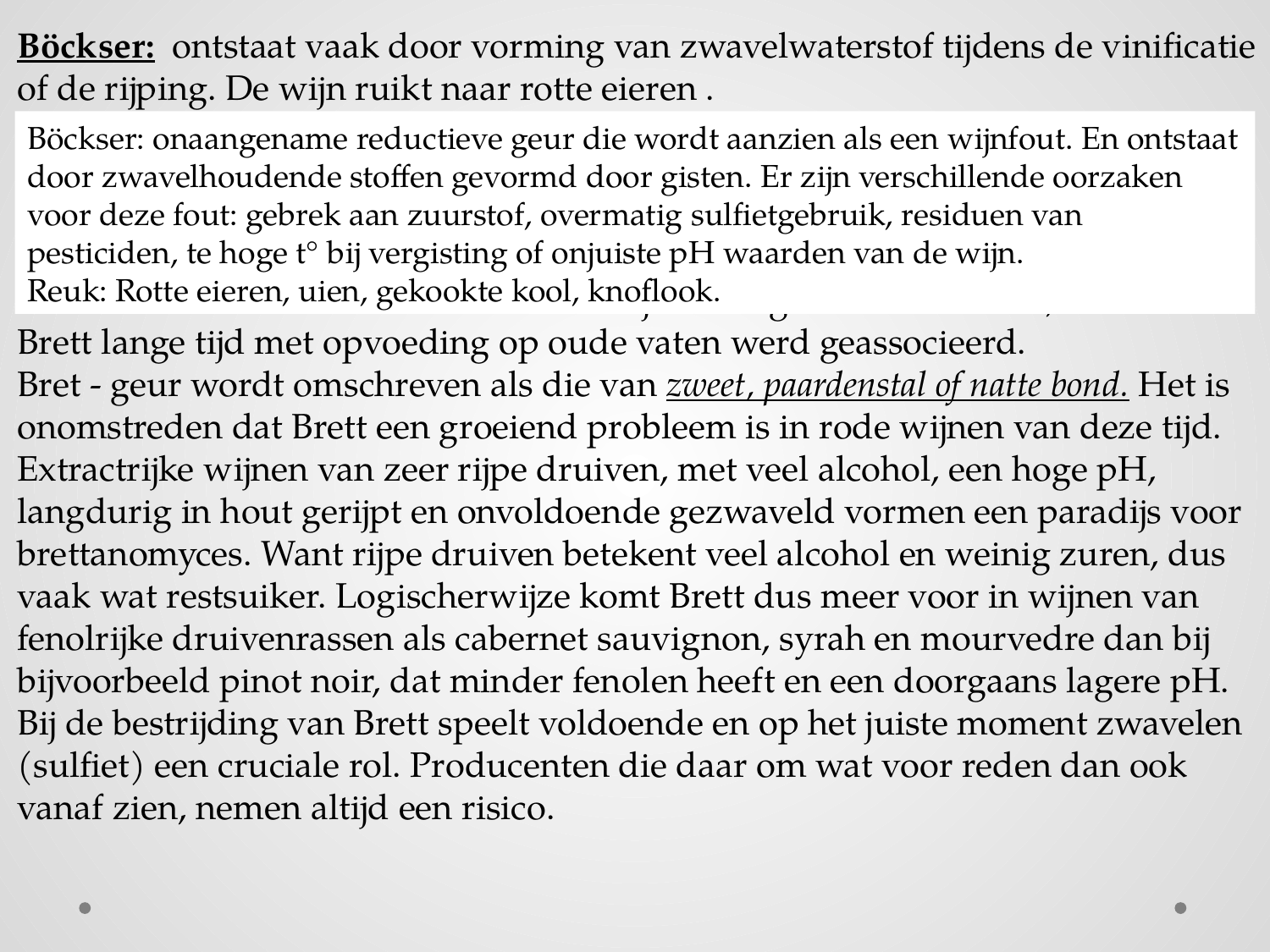

Böckser:  ontstaat vaak door vorming van zwavelwaterstof tijdens de vinificatie of de rijping. De wijn ruikt naar rotte eieren .
Brett:  Dit is een veelbesproken thema in de wijnwereld, ook onder de producenten. Boosdoener is een wilde gistsoort, brettanomyces. Deze voedt zich met het kleinste beetje restsuiker uit de wijn, maar ook met de cellobiose in de poriën van nieuwe vaten.
Ze overleven daar en kunnen zodoende jarenlang vaten infecteren, waardoor Brett lange tijd met opvoeding op oude vaten werd geassocieerd.
Bret - geur wordt omschreven als die van zweet, paardenstal of natte bond. Het is onomstreden dat Brett een groeiend probleem is in rode wijnen van deze tijd. Extractrijke wijnen van zeer rijpe druiven, met veel alcohol, een hoge pH, langdurig in hout gerijpt en onvoldoende gezwaveld vormen een paradijs voor brettanomyces. Want rijpe druiven betekent veel alcohol en weinig zuren, dus vaak wat restsuiker. Logischerwijze komt Brett dus meer voor in wijnen van fenolrijke druivenrassen als cabernet sauvignon, syrah en mourvedre dan bij bijvoorbeeld pinot noir, dat minder fenolen heeft en een doorgaans lagere pH.
Bij de bestrijding van Brett speelt voldoende en op het juiste moment zwavelen (sulfiet) een cruciale rol. Producenten die daar om wat voor reden dan ook vanaf zien, nemen altijd een risico.

#
Böckser: onaangename reductieve geur die wordt aanzien als een wijnfout. En ontstaat door zwavelhoudende stoffen gevormd door gisten. Er zijn verschillende oorzaken voor deze fout: gebrek aan zuurstof, overmatig sulfietgebruik, residuen van pesticiden, te hoge t° bij vergisting of onjuiste pH waarden van de wijn.
Reuk: Rotte eieren, uien, gekookte kool, knoflook.